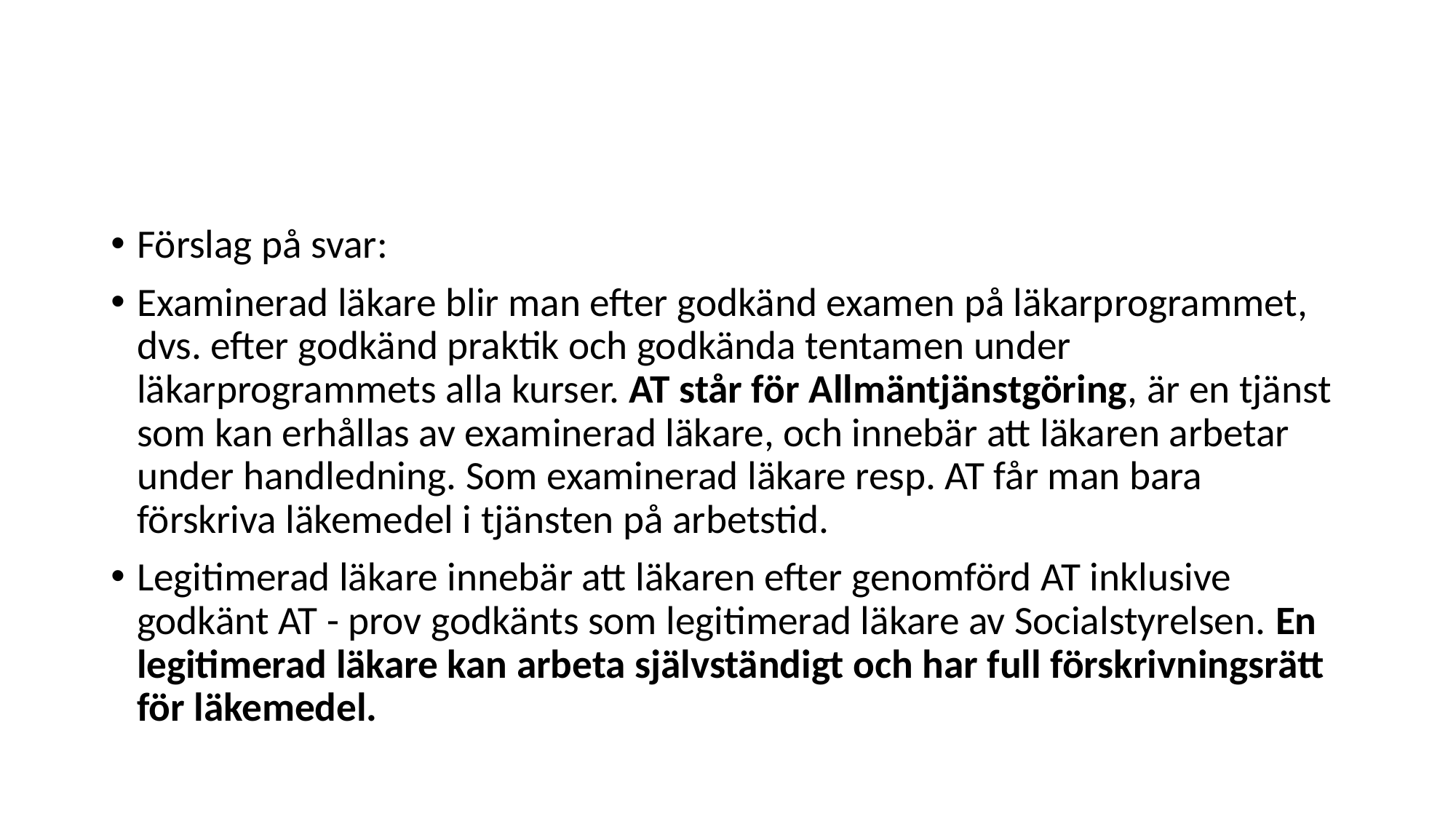

#
Förslag på svar:
Examinerad läkare blir man efter godkänd examen på läkarprogrammet, dvs. efter godkänd praktik och godkända tentamen under läkarprogrammets alla kurser. AT står för Allmäntjänstgöring, är en tjänst som kan erhållas av examinerad läkare, och innebär att läkaren arbetar under handledning. Som examinerad läkare resp. AT får man bara förskriva läkemedel i tjänsten på arbetstid.
Legitimerad läkare innebär att läkaren efter genomförd AT inklusive godkänt AT - prov godkänts som legitimerad läkare av Socialstyrelsen. En legitimerad läkare kan arbeta självständigt och har full förskrivningsrätt för läkemedel.